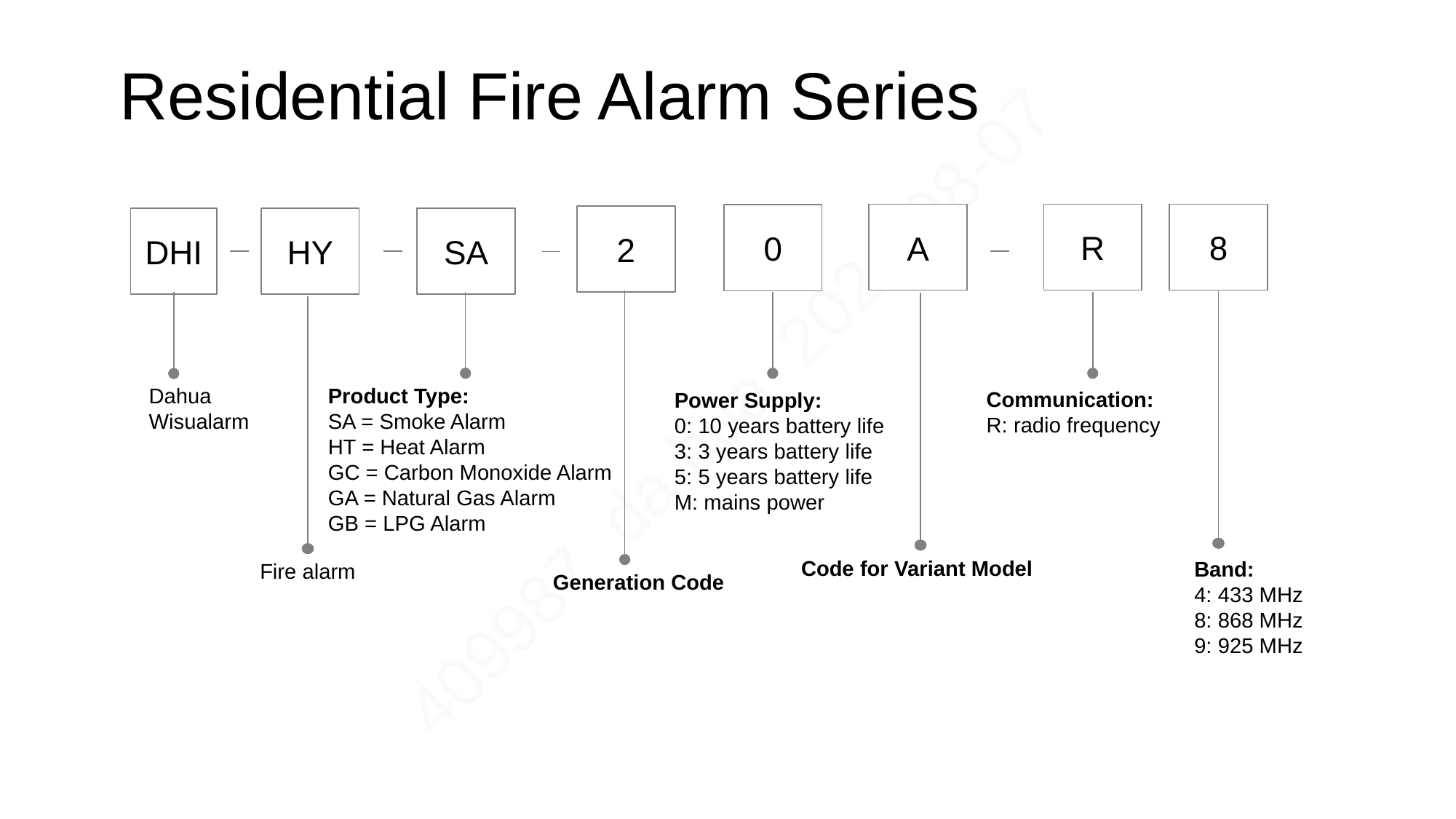

# Residential Fire Alarm Series
R
8
A
0
2
DHI
HY
SA

Product Type:
SA = Smoke Alarm
HT = Heat Alarm
GC = Carbon Monoxide Alarm
GA = Natural Gas Alarm
GB = LPG Alarm
Dahua Wisualarm
Communication:
R: radio frequency
Power Supply:
0: 10 years battery life
3: 3 years battery life
5: 5 years battery life
M: mains power
Code for Variant Model
Band:
4: 433 MHz
8: 868 MHz
9: 925 MHz
Fire alarm
Generation Code